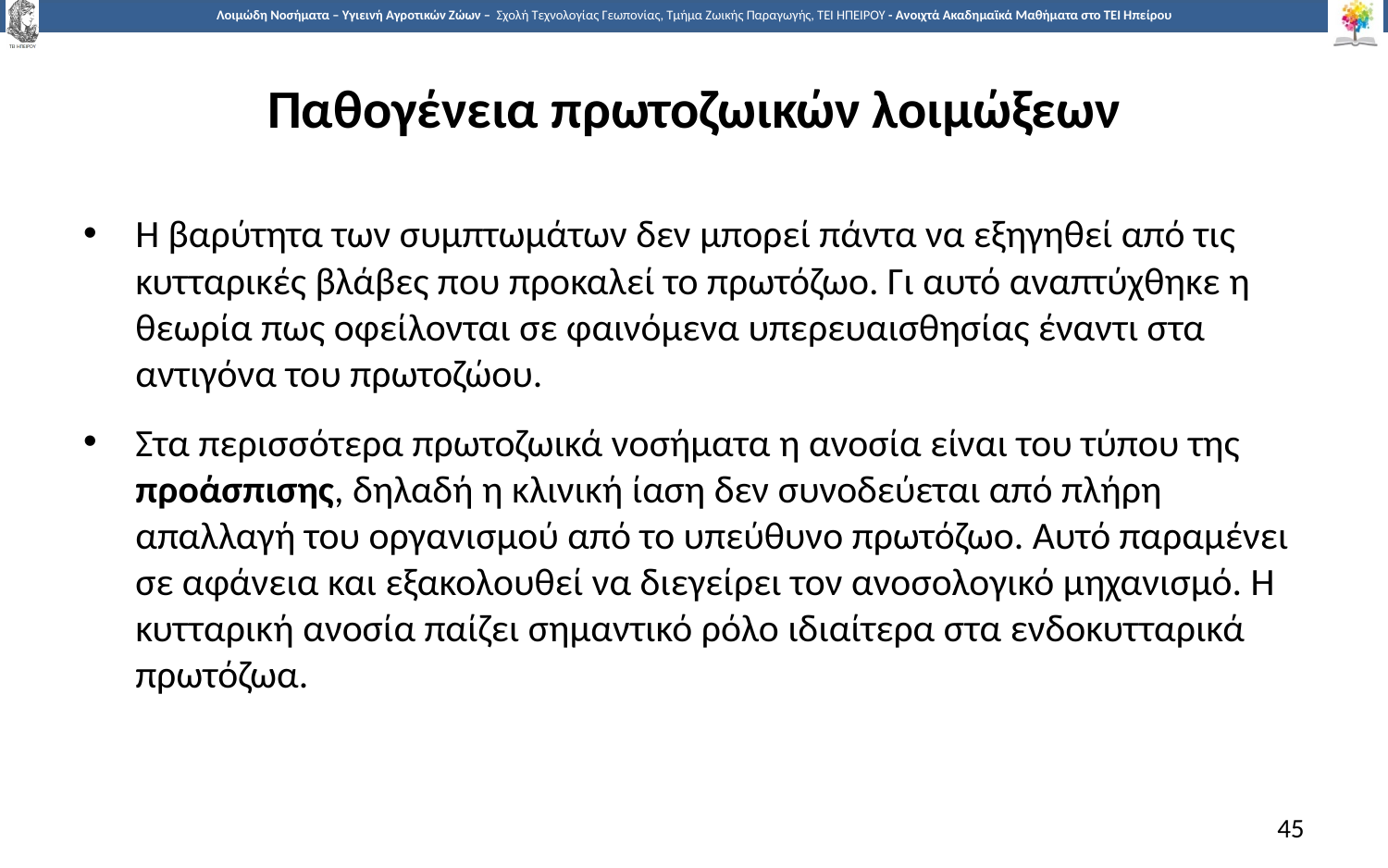

# Παθογένεια πρωτοζωικών λοιμώξεων
Η βαρύτητα των συμπτωμάτων δεν μπορεί πάντα να εξηγηθεί από τις κυτταρικές βλάβες που προκαλεί το πρωτόζωο. Γι αυτό αναπτύχθηκε η θεωρία πως οφείλονται σε φαινόμενα υπερευαισθησίας έναντι στα αντιγόνα του πρωτοζώου.
Στα περισσότερα πρωτοζωικά νοσήματα η ανοσία είναι του τύπου της προάσπισης, δηλαδή η κλινική ίαση δεν συνοδεύεται από πλήρη απαλλαγή του οργανισμού από το υπεύθυνο πρωτόζωο. Αυτό παραμένει σε αφάνεια και εξακολουθεί να διεγείρει τον ανοσολογικό μηχανισμό. Η κυτταρική ανοσία παίζει σημαντικό ρόλο ιδιαίτερα στα ενδοκυτταρικά πρωτόζωα.
45